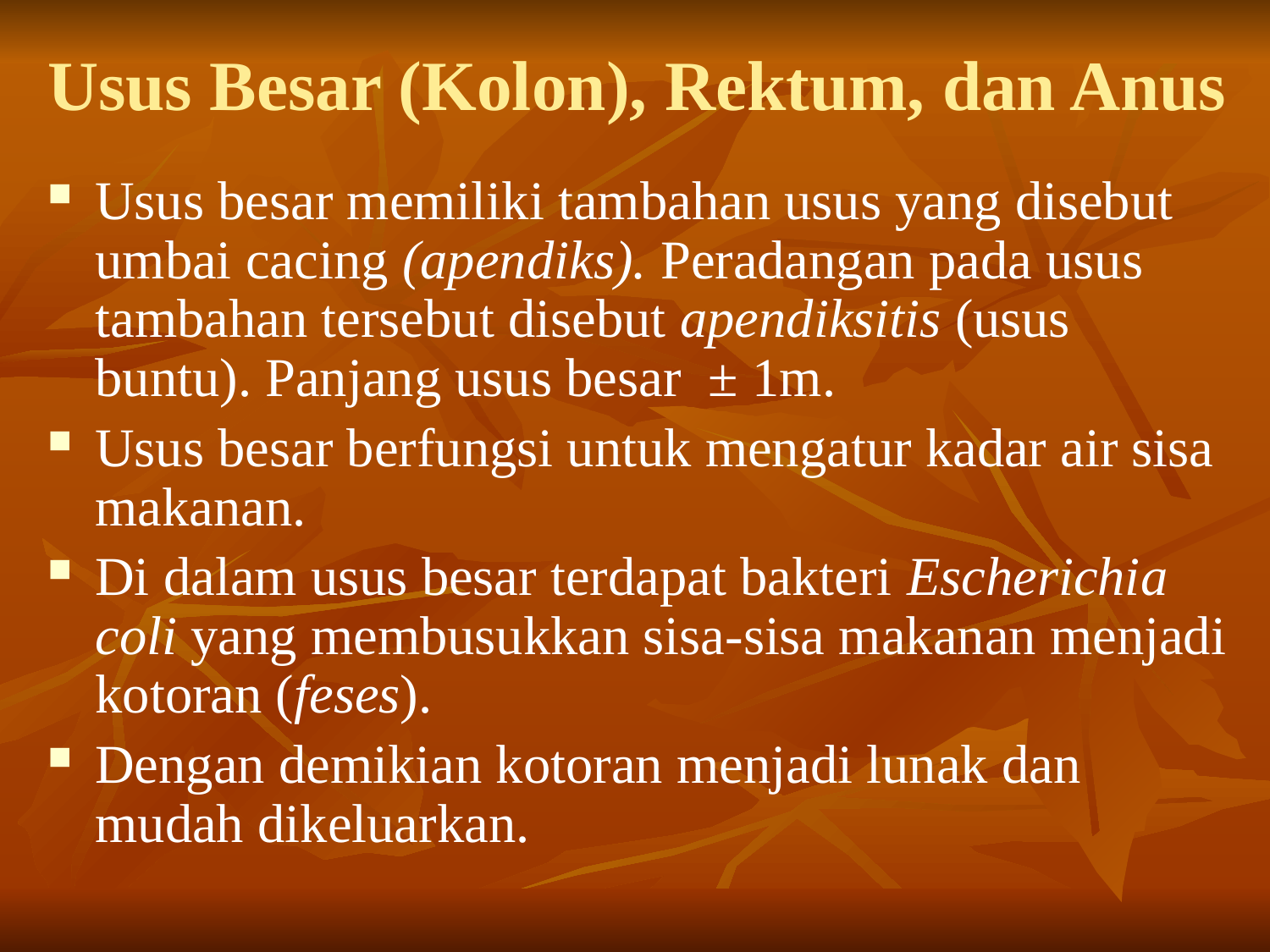

# Usus Besar (Kolon), Rektum, dan Anus
Usus besar memiliki tambahan usus yang disebut umbai cacing (apendiks). Peradangan pada usus tambahan tersebut disebut apendiksitis (usus buntu). Panjang usus besar  ± 1m.
Usus besar berfungsi untuk mengatur kadar air sisa makanan.
Di dalam usus besar terdapat bakteri Escherichia coli yang membusukkan sisa-sisa makanan menjadi kotoran (feses).
Dengan demikian kotoran menjadi lunak dan mudah dikeluarkan.